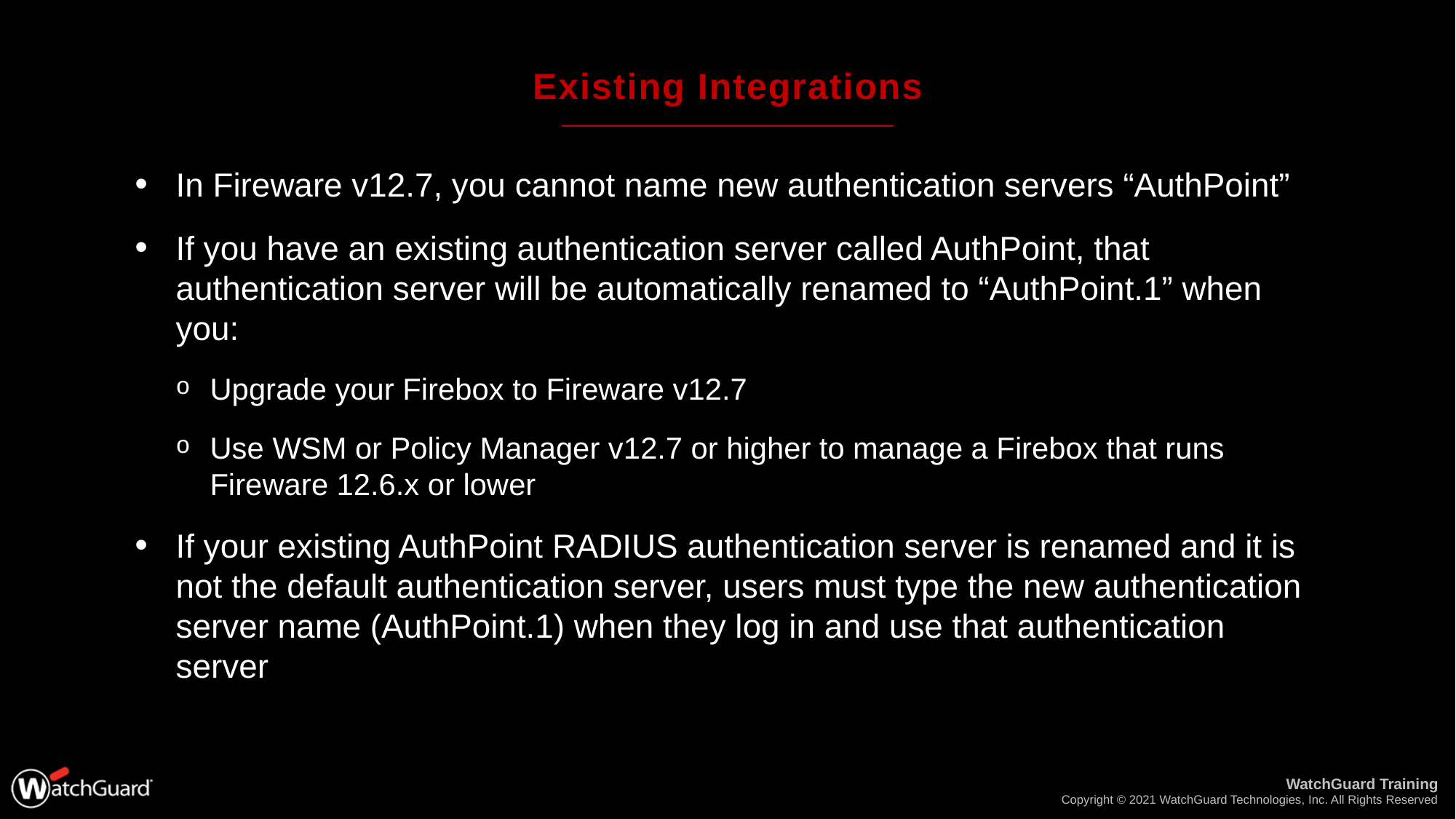

# Existing Integrations
In Fireware v12.7, you cannot name new authentication servers “AuthPoint”
If you have an existing authentication server called AuthPoint, that authentication server will be automatically renamed to “AuthPoint.1” when you:
Upgrade your Firebox to Fireware v12.7
Use WSM or Policy Manager v12.7 or higher to manage a Firebox that runs Fireware 12.6.x or lower
If your existing AuthPoint RADIUS authentication server is renamed and it is not the default authentication server, users must type the new authentication server name (AuthPoint.1) when they log in and use that authentication server